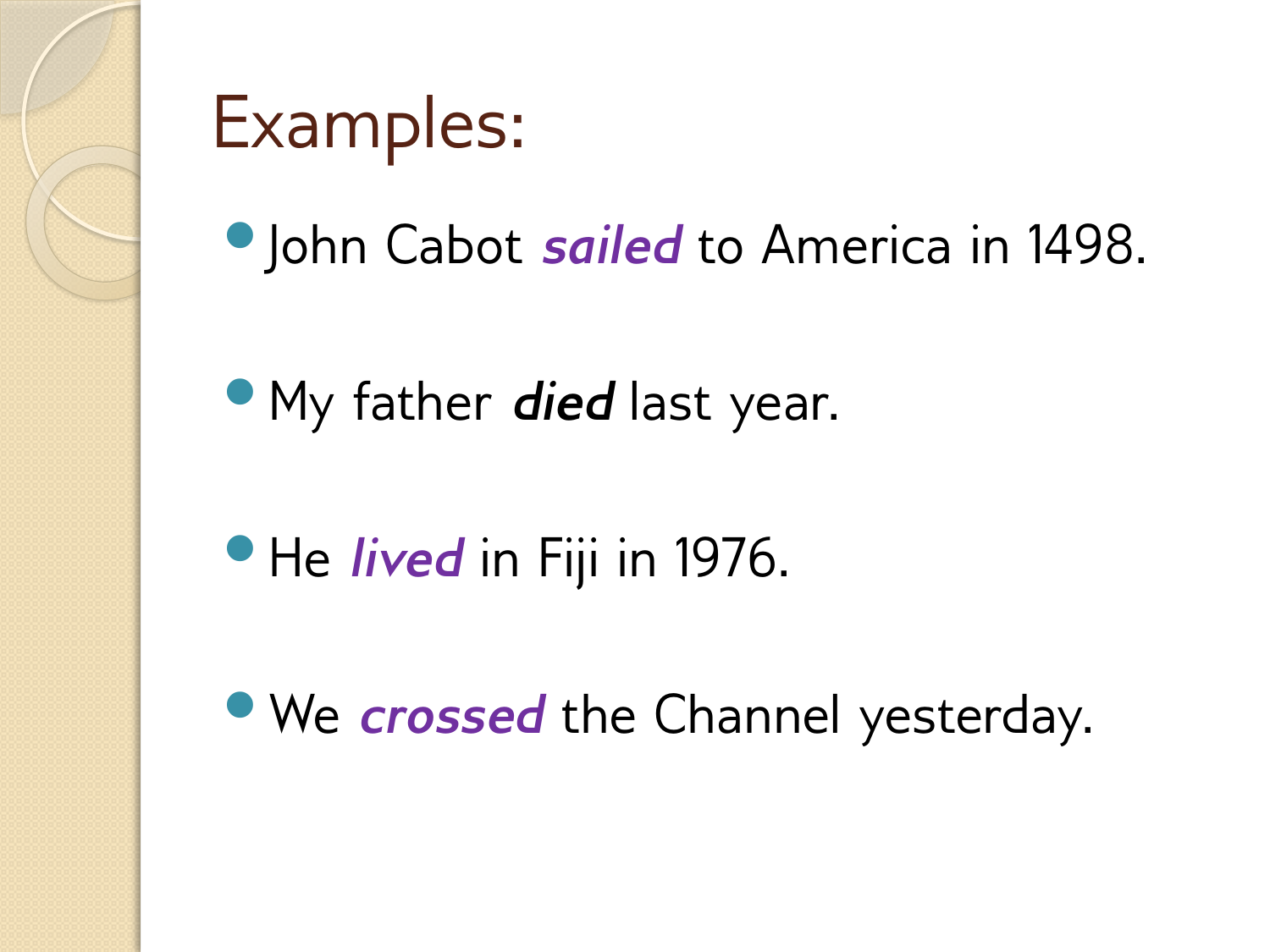

# Examples:
John Cabot sailed to America in 1498.

My father died last year.

He lived in Fiji in 1976.

We crossed the Channel yesterday.